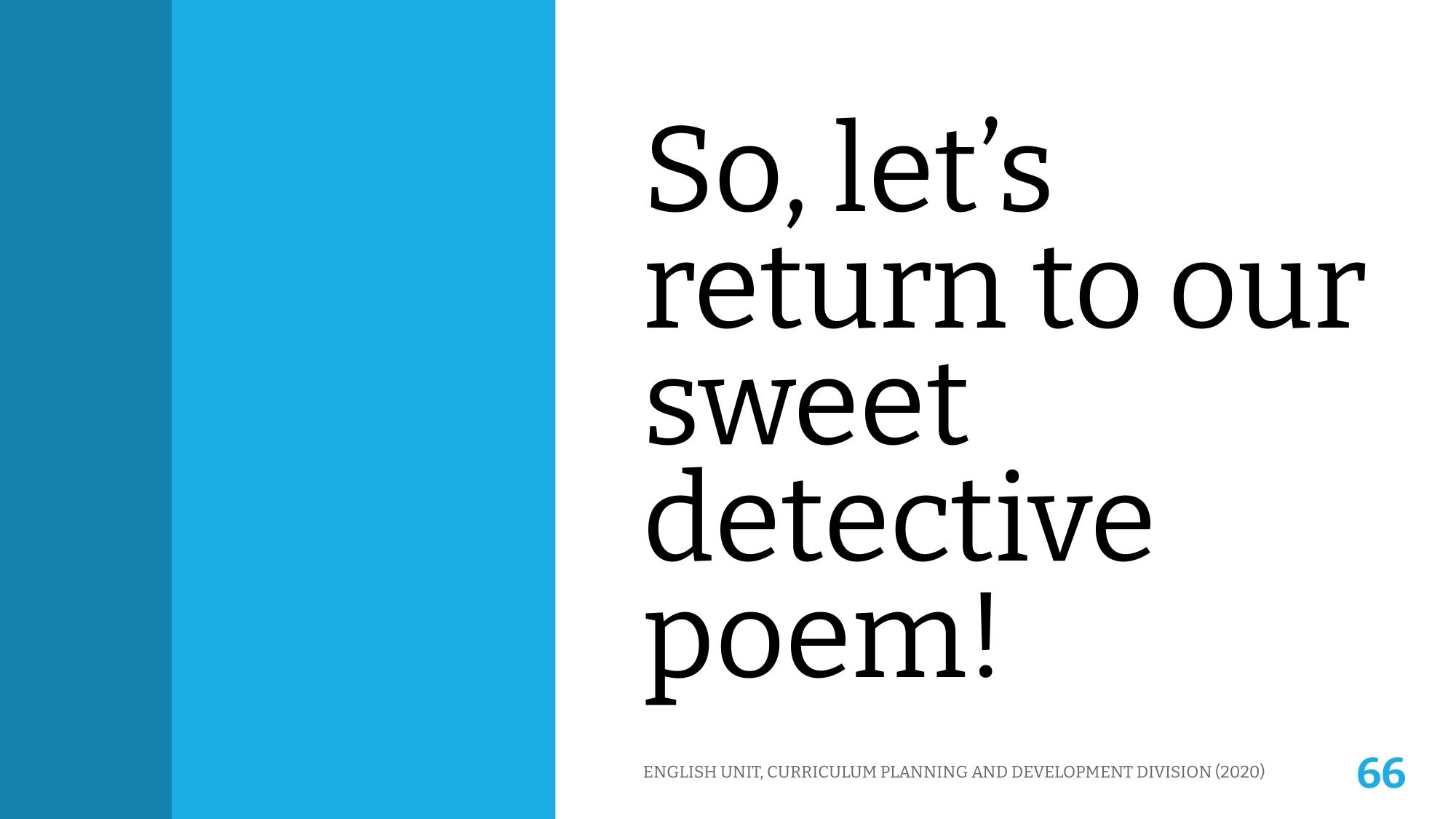

So, let’s return to our sweet detective poem!

66
ENGLISH UNIT, CURRICULUM PLANNING AND DEVELOPMENT DIVISION (2020)